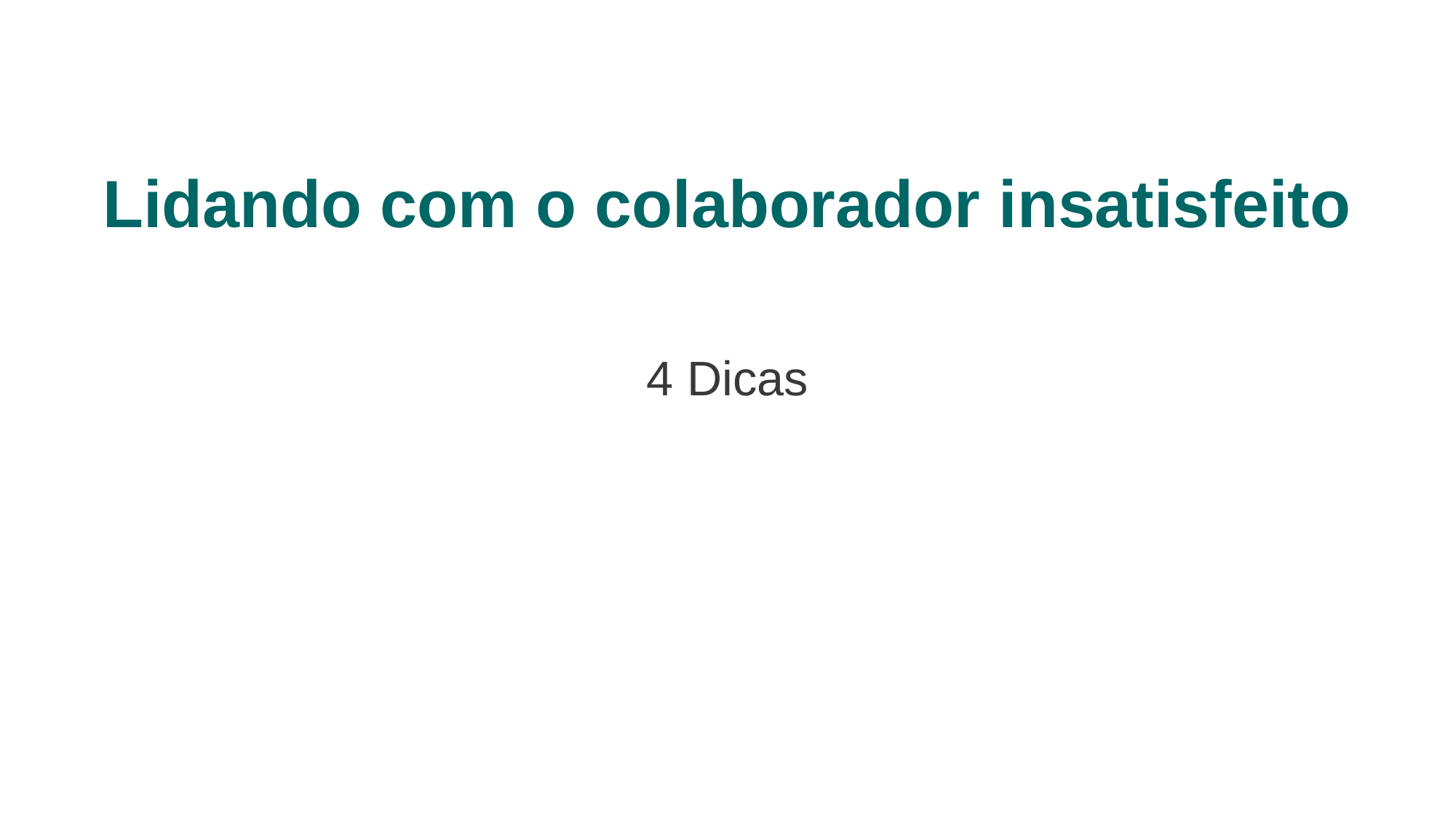

Lidando com o colaborador insatisfeito
4 Dicas